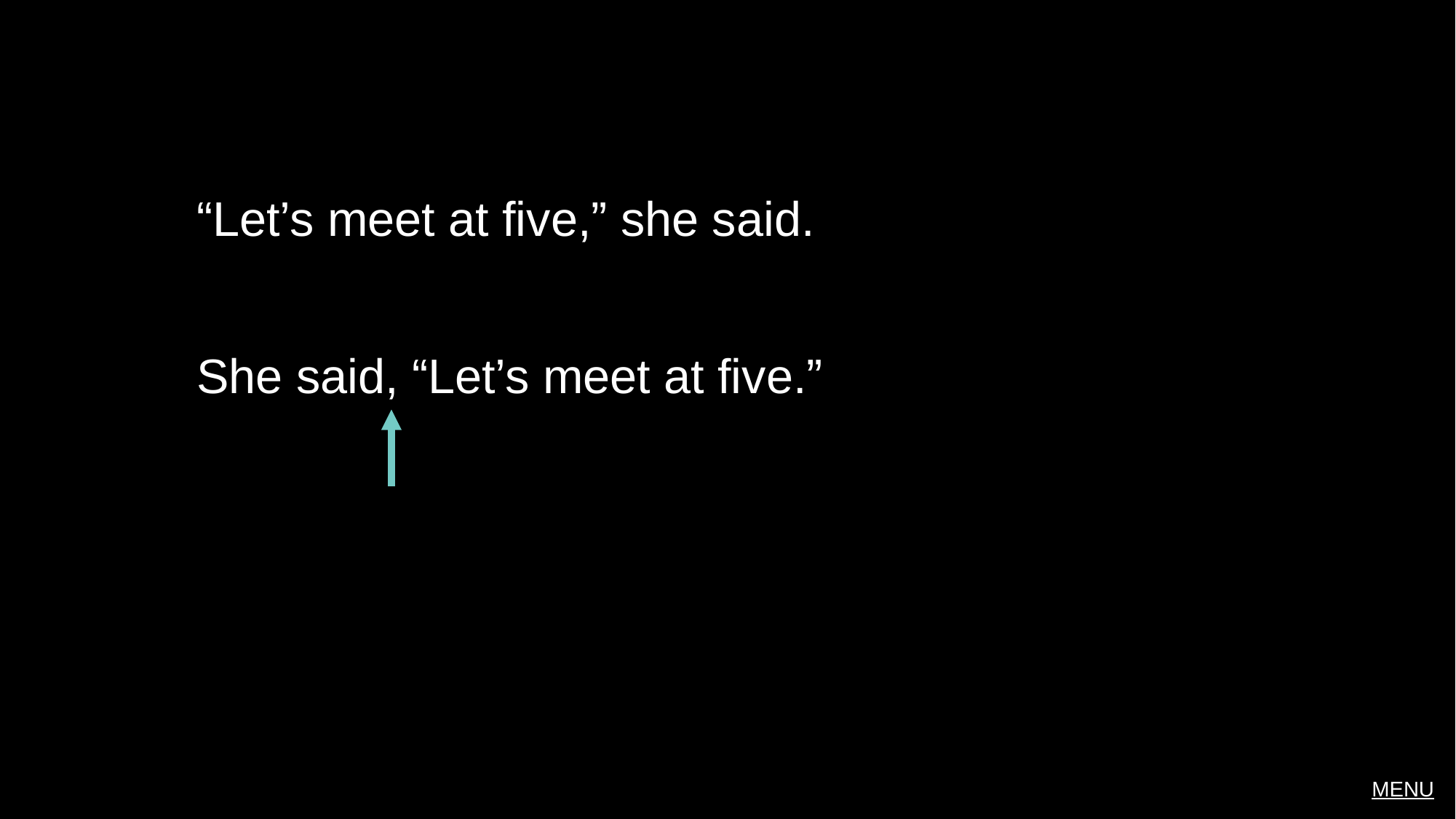

“Let’s meet at five,” she said.
She said, “Let’s meet at five.”